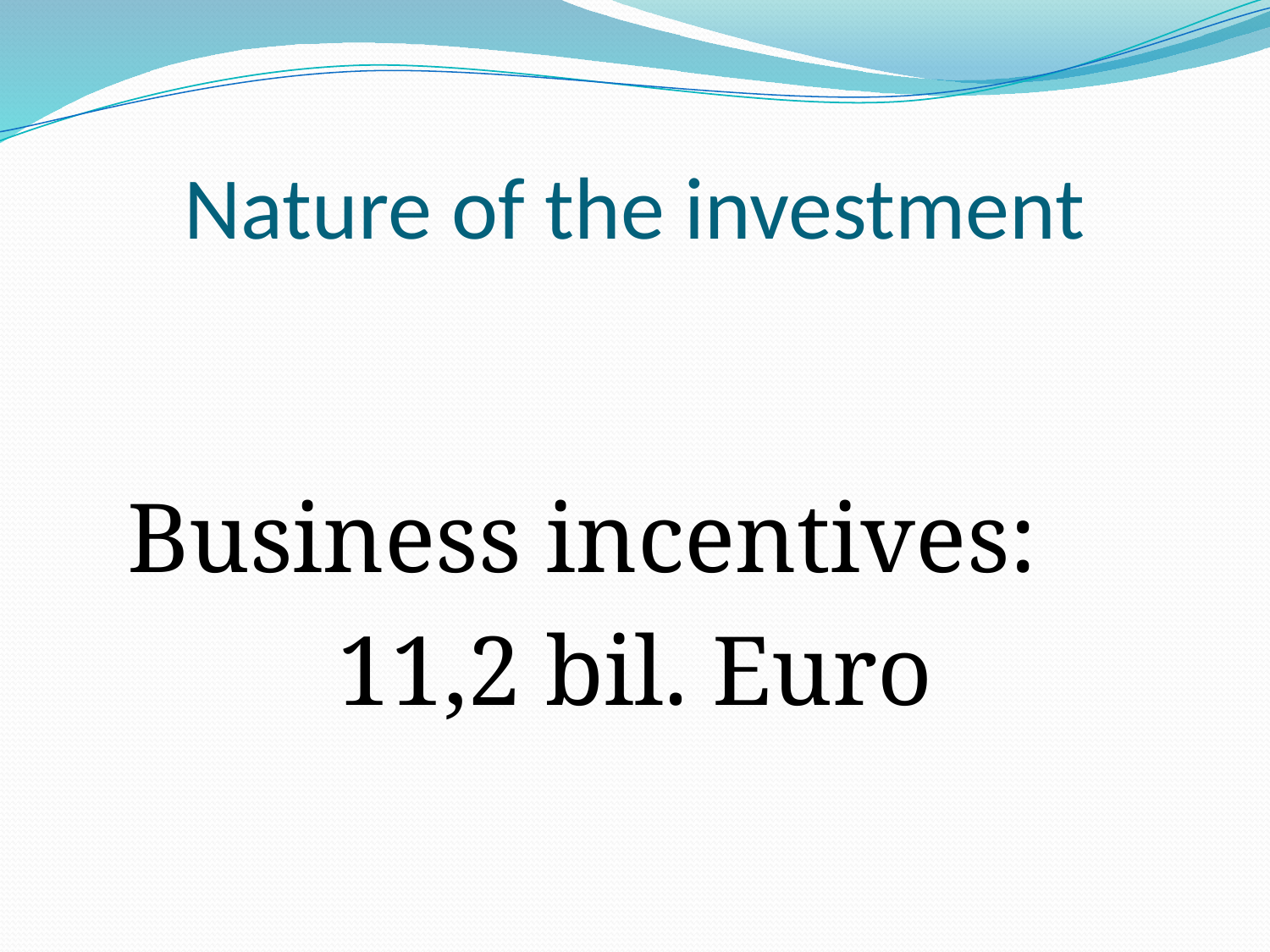

# Nature of the investment

Business incentives:
11,2 bil. Euro